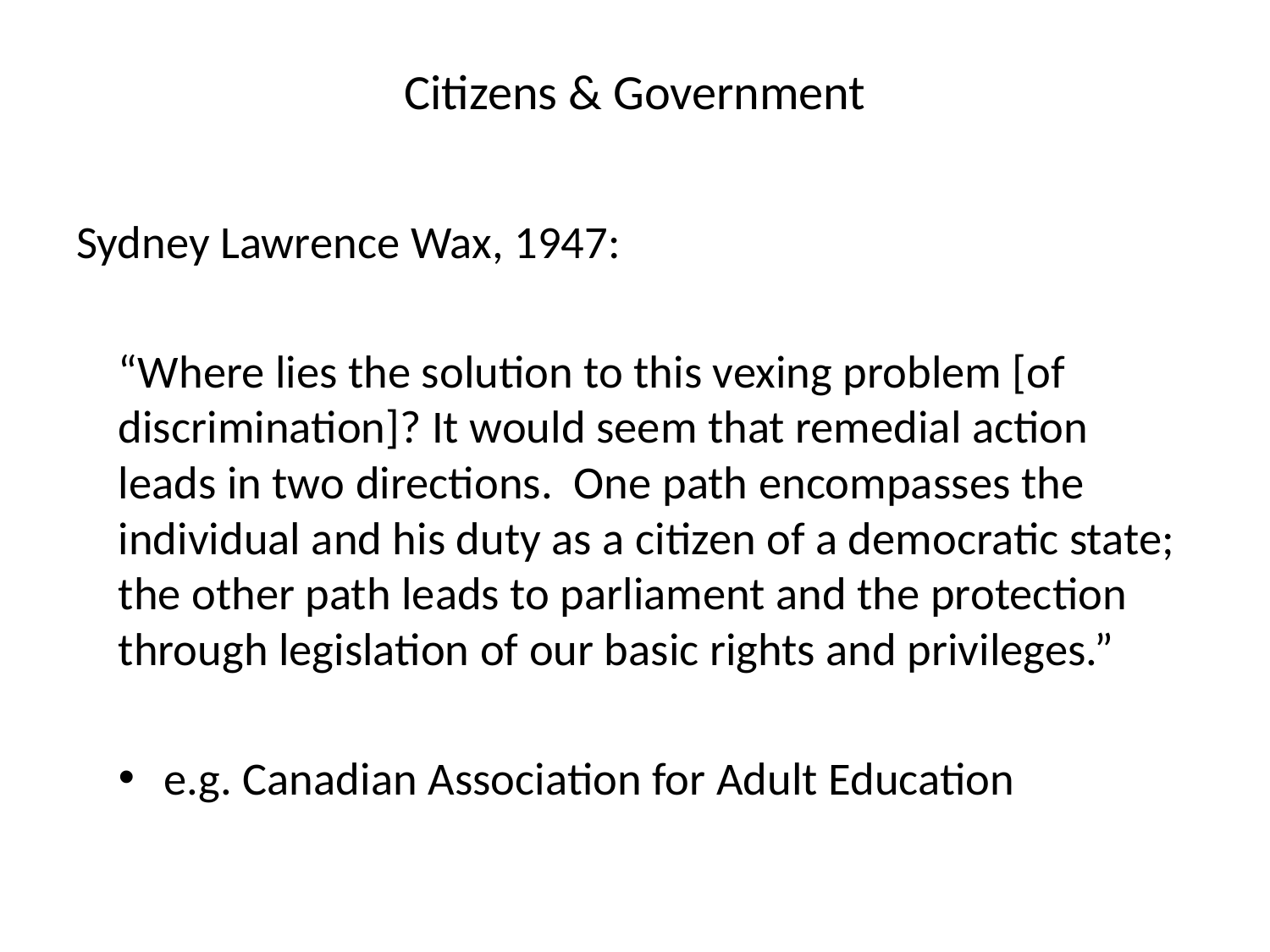

# Citizens & Government

Sydney Lawrence Wax, 1947:

“Where lies the solution to this vexing problem [of discrimination]? It would seem that remedial action leads in two directions.  One path encompasses the individual and his duty as a citizen of a democratic state; the other path leads to parliament and the protection through legislation of our basic rights and privileges.”

   e.g. Canadian Association for Adult Education